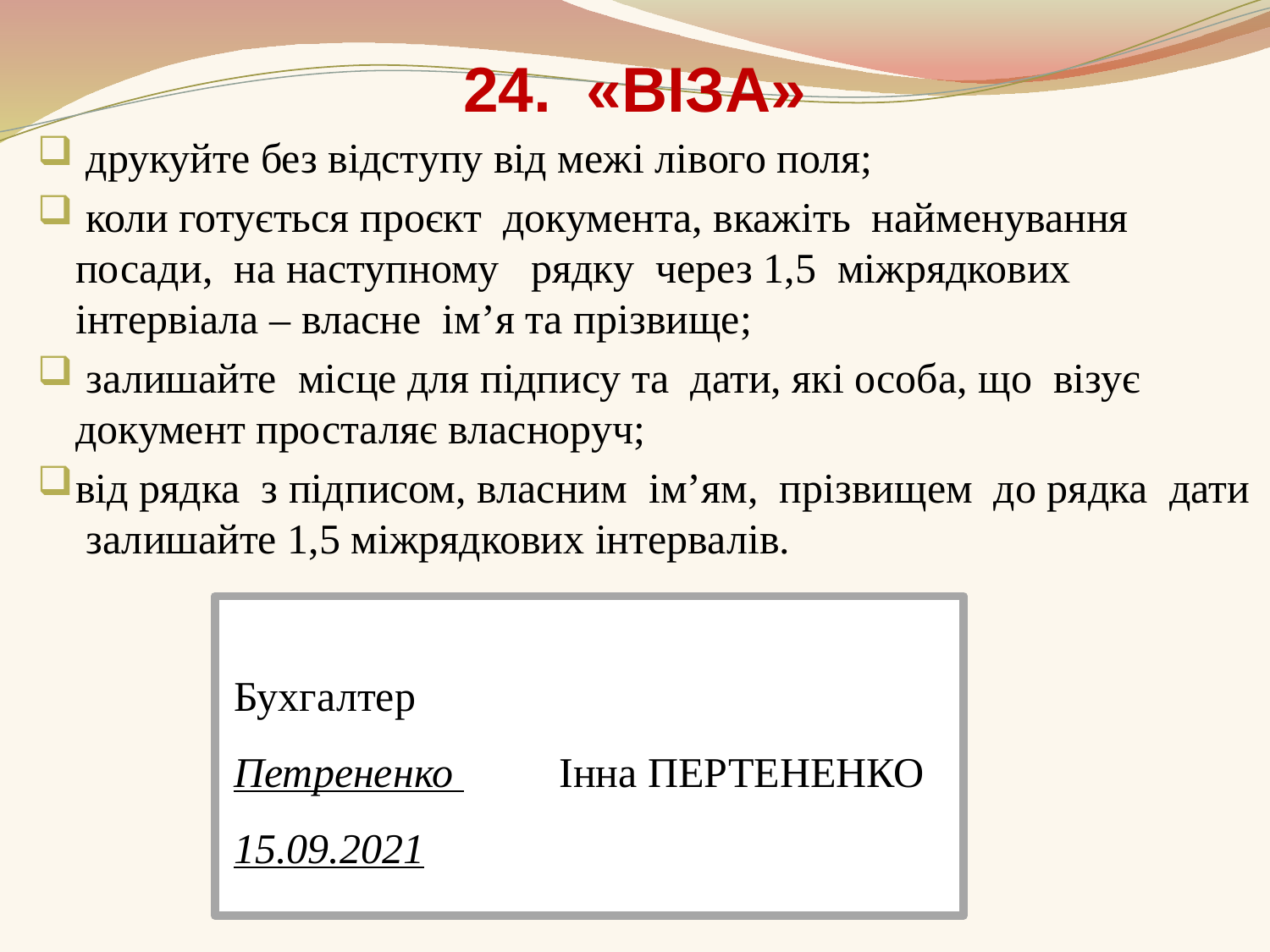

# 24.  «ВІЗА»
 друкуйте без відступу від межі лівого поля;
 коли готується проєкт  документа, вкажіть  найменування посади,  на наступному   рядку  через 1,5  міжрядкових інтервіала – власне  ім’я та прізвище;
 залишайте  місце для підпису та  дати, які особа, що  візує документ просталяє власноруч;
від рядка  з підписом, власним  ім’ям,  прізвищем  до рядка  дати  залишайте 1,5 міжрядкових інтервалів.

Бухгалтер
Петрененко          Інна ПЕРТЕНЕНКО
15.09.2021